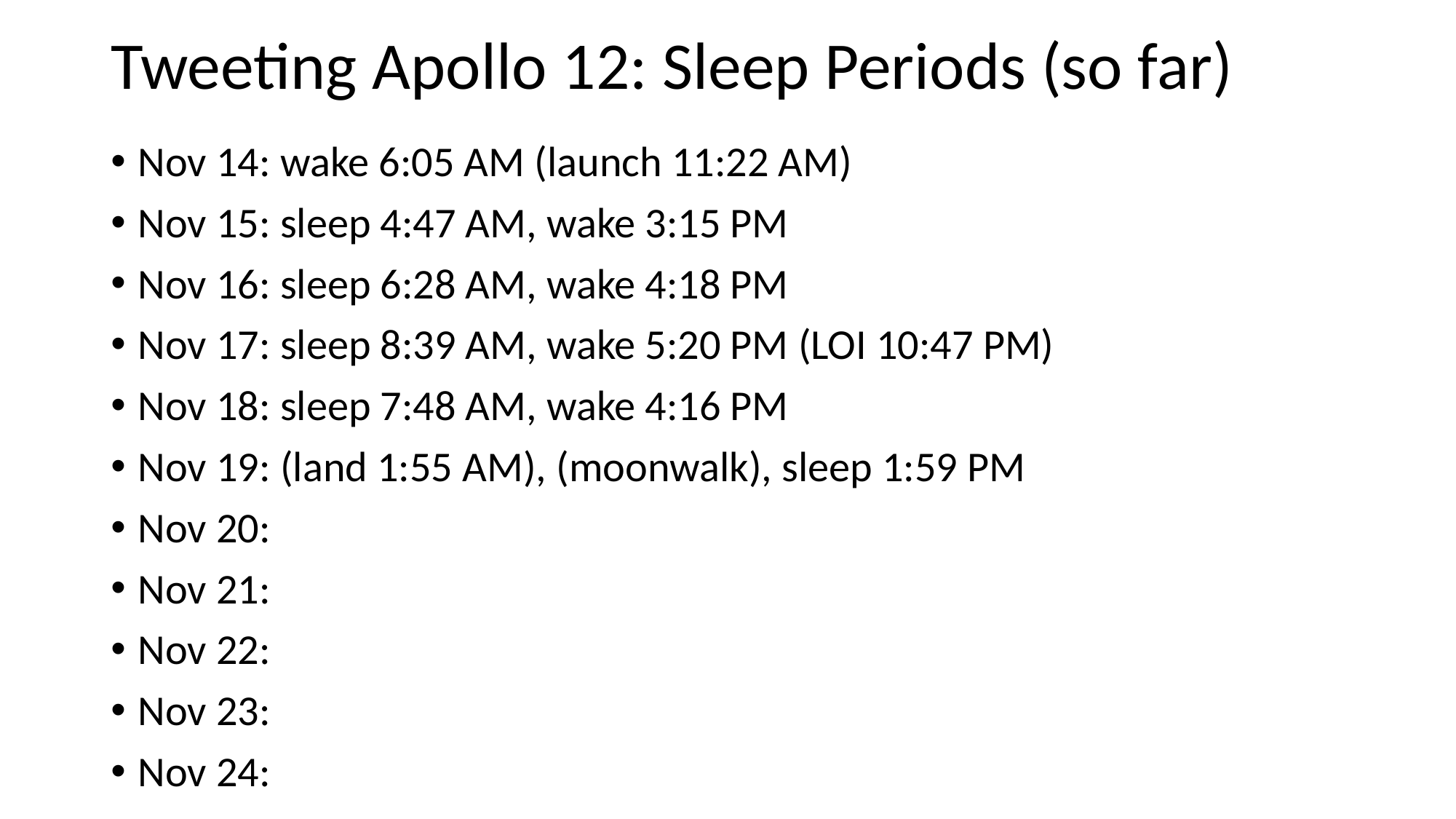

# Tweeting Apollo 12: Sleep Periods (so far)
Nov 14: wake 6:05 AM (launch 11:22 AM)
Nov 15: sleep 4:47 AM, wake 3:15 PM
Nov 16: sleep 6:28 AM, wake 4:18 PM
Nov 17: sleep 8:39 AM, wake 5:20 PM (LOI 10:47 PM)
Nov 18: sleep 7:48 AM, wake 4:16 PM
Nov 19: (land 1:55 AM), (moonwalk), sleep 1:59 PM
Nov 20:
Nov 21:
Nov 22:
Nov 23:
Nov 24: